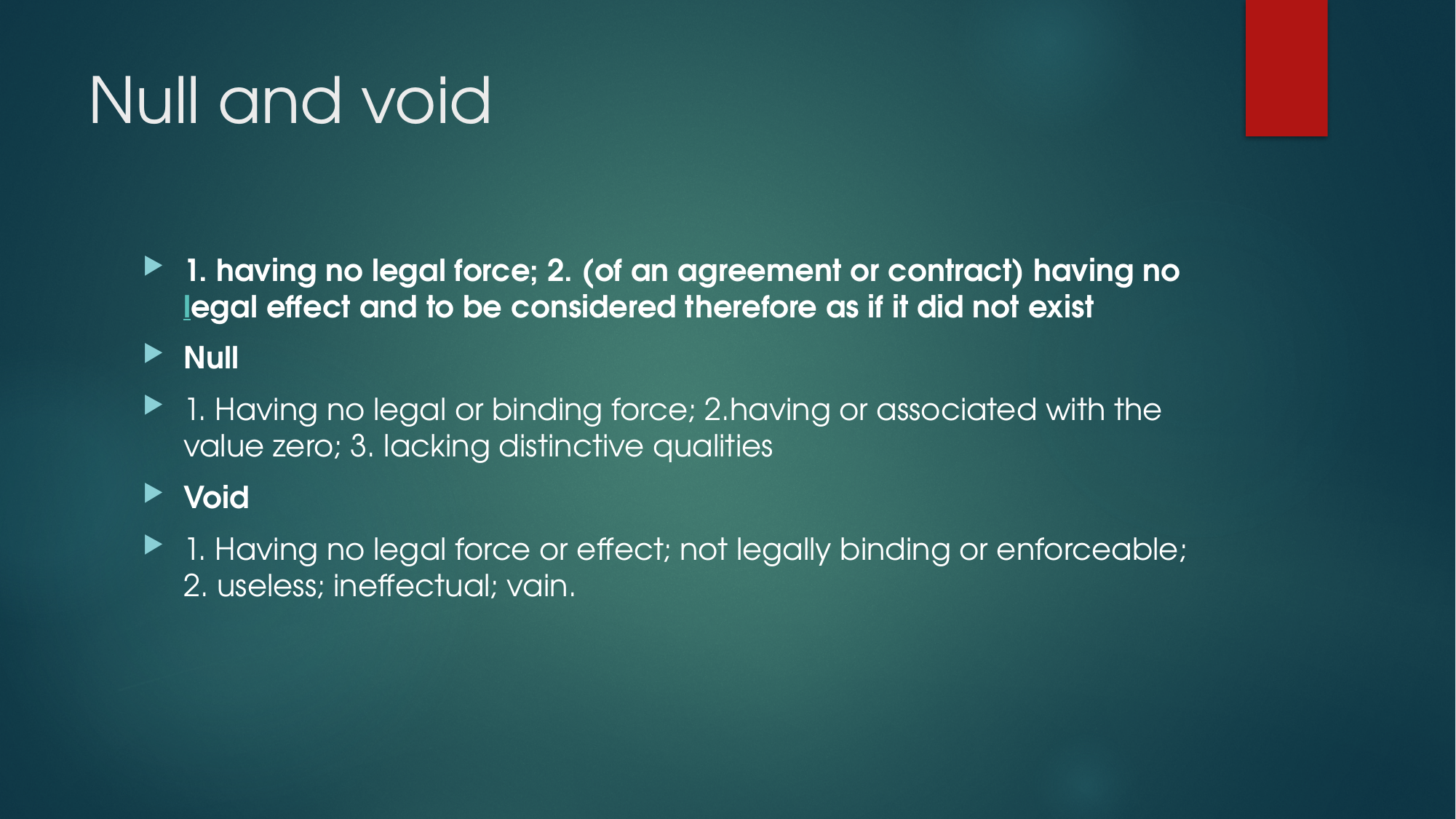

# Null and void
1. having no legal force; 2. (of an agreement or contract) having no legal effect and to be considered therefore as if it did not exist
Null
1. Having no legal or binding force; 2.having or associated with the value zero; 3. lacking distinctive qualities
Void
1. Having no legal force or effect; not legally binding or enforceable; 2. useless; ineffectual; vain.